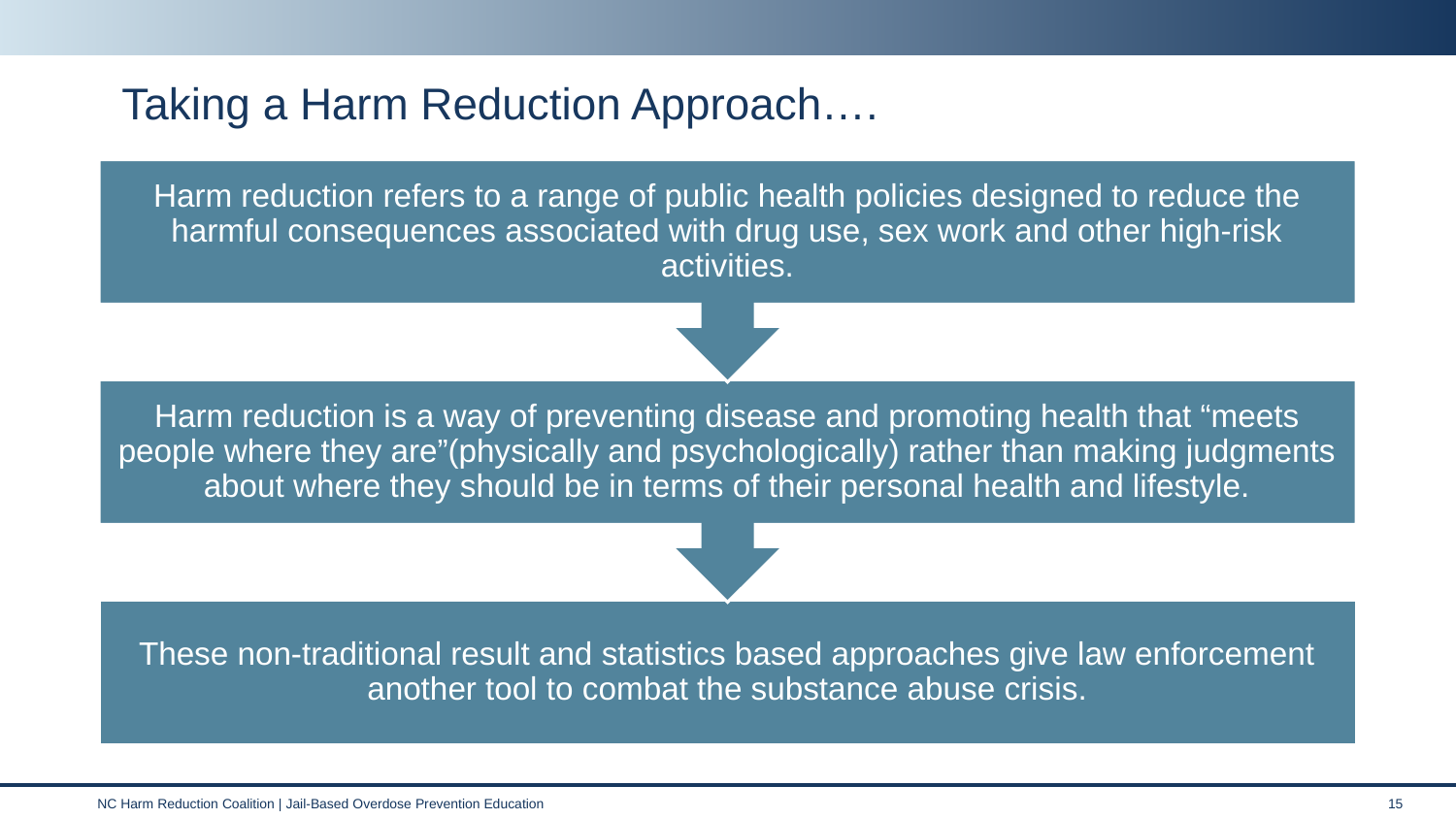

# Taking a Harm Reduction Approach….
These non-traditional result and statistics based approaches give law enforcement another tool to combat the substance abuse crisis.
Harm reduction is a way of preventing disease and promoting health that “meets people where they are”(physically and psychologically) rather than making judgments about where they should be in terms of their personal health and lifestyle.
Harm reduction refers to a range of public health policies designed to reduce the harmful consequences associated with drug use, sex work and other high-risk activities.